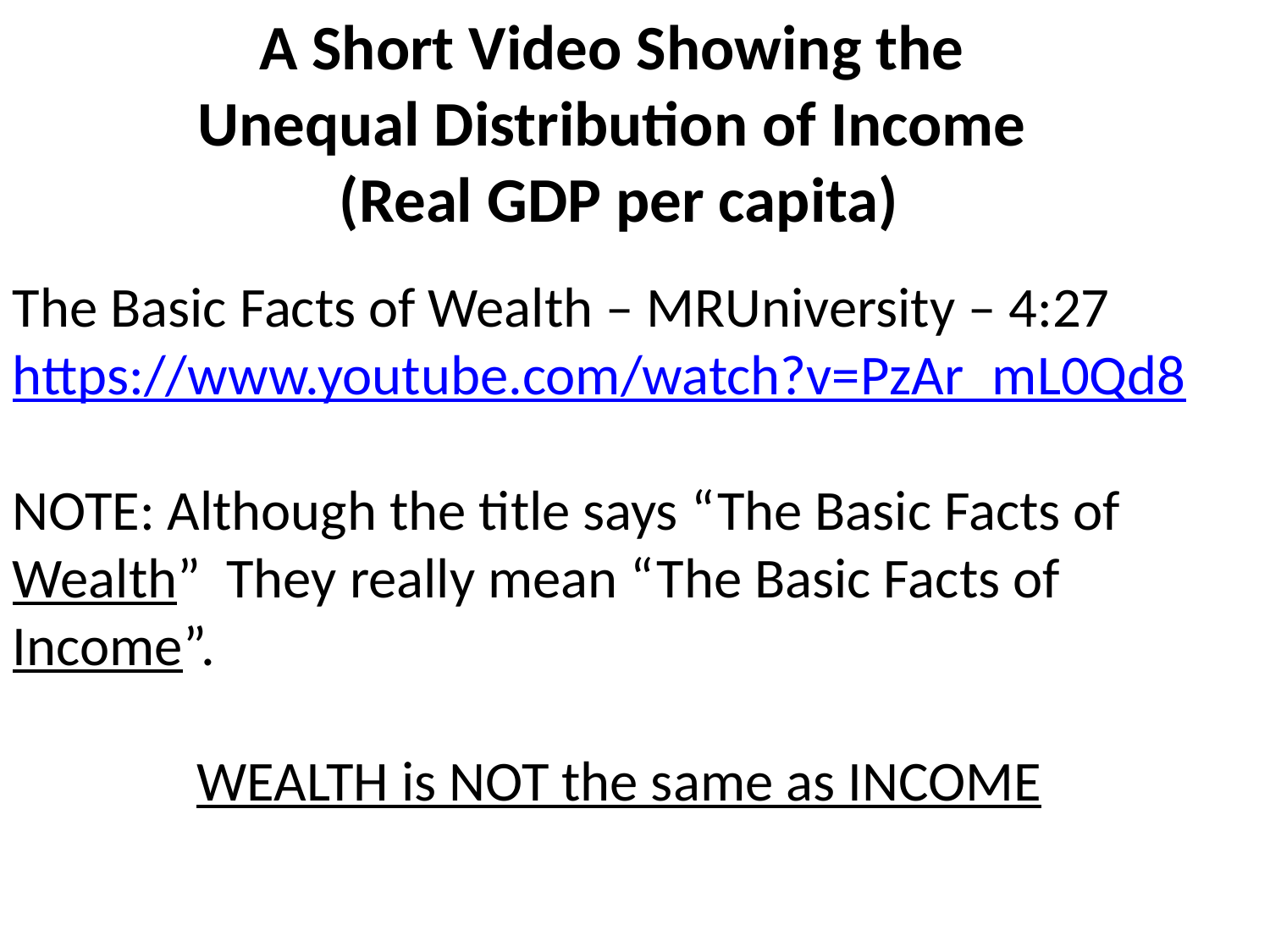

A Short Video Showing the
Unequal Distribution of Income
(Real GDP per capita)
The Basic Facts of Wealth – MRUniversity – 4:27
https://www.youtube.com/watch?v=PzAr_mL0Qd8

NOTE: Although the title says “The Basic Facts of Wealth”  They really mean “The Basic Facts of Income”.

WEALTH is NOT the same as INCOME